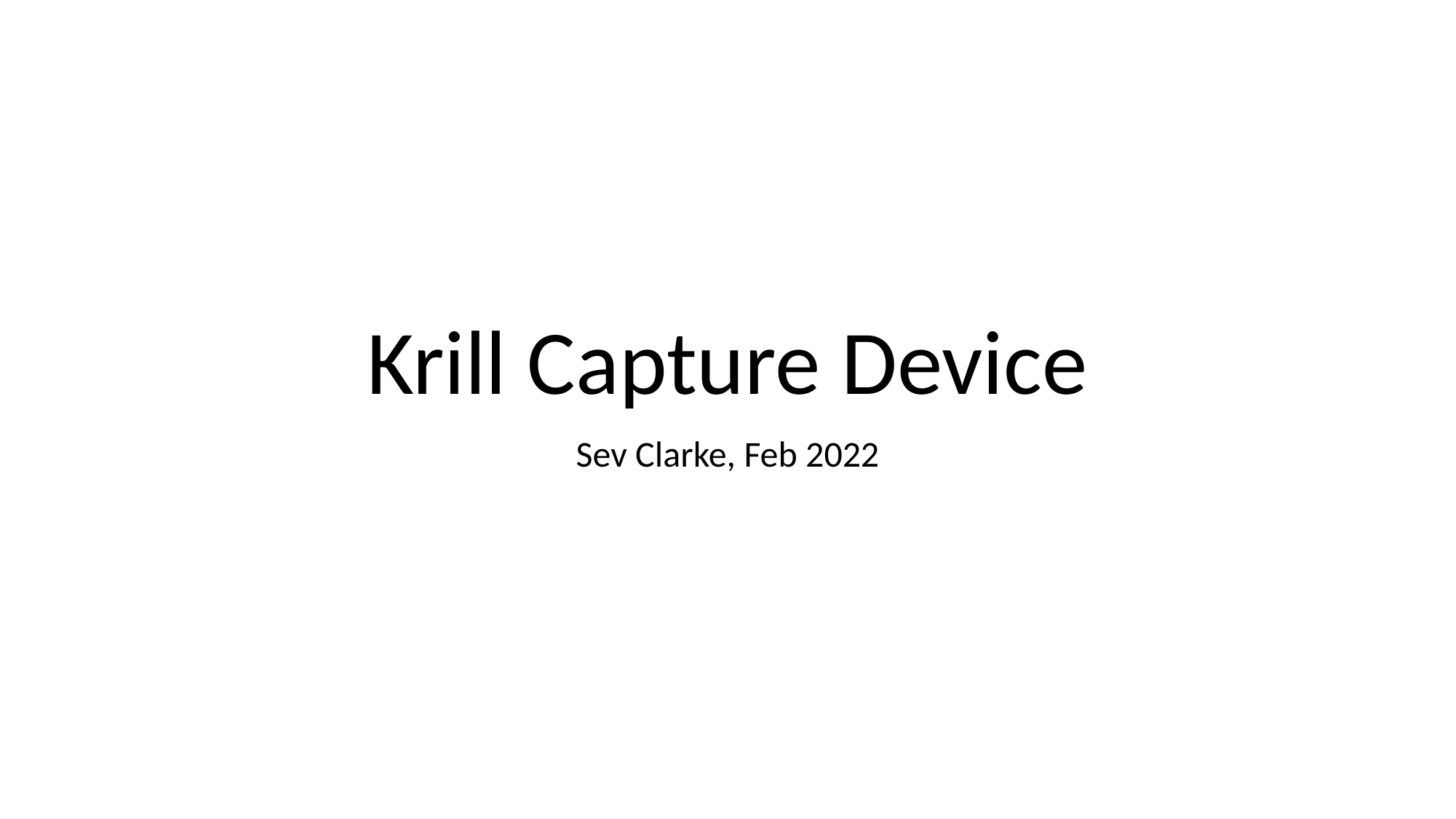

# Krill Capture Device
Sev Clarke, Feb 2022